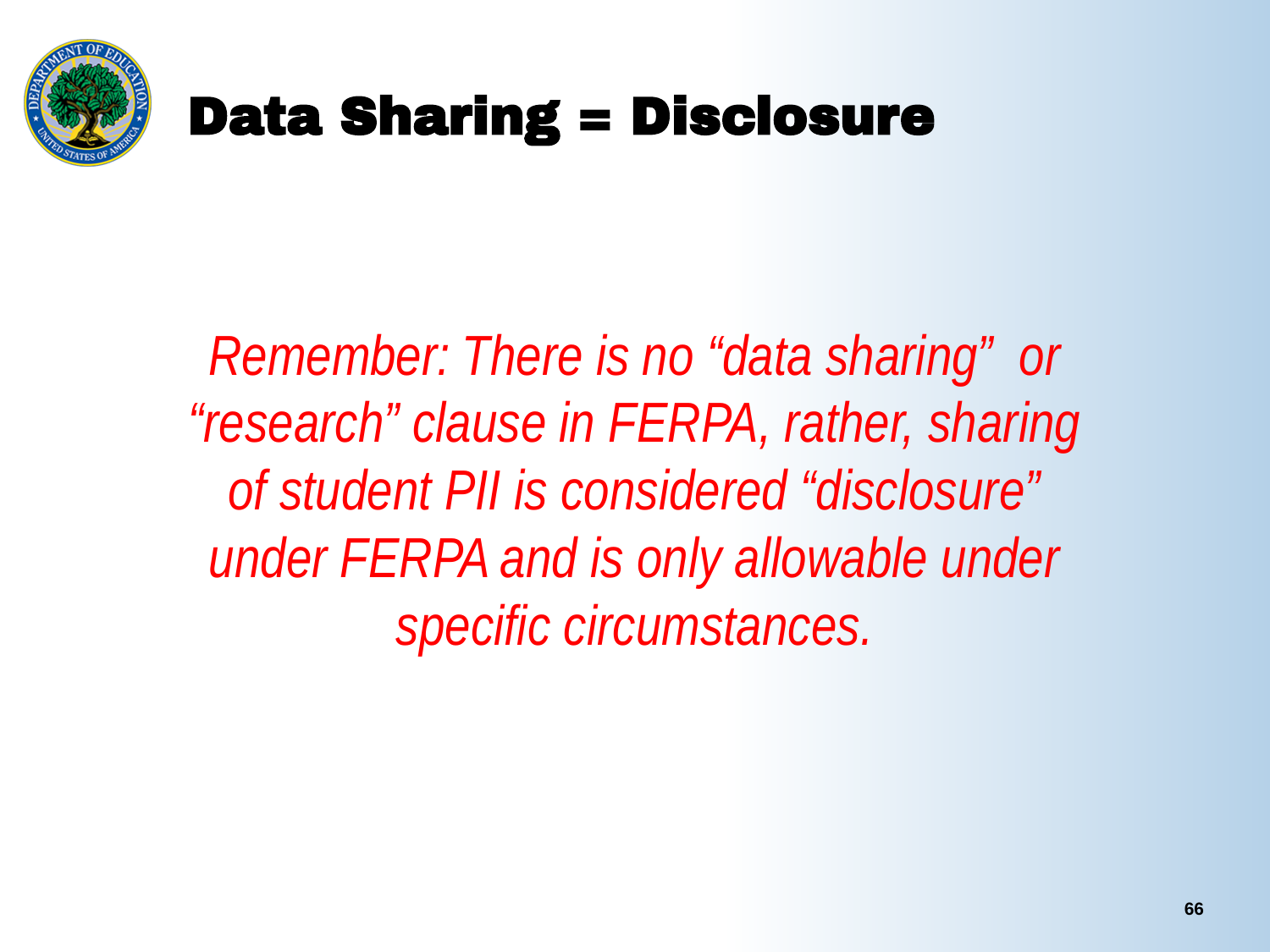

# Data Sharing = Disclosure

Remember: There is no “data sharing”  or “research” clause in FERPA, rather, sharing of student PII is considered “disclosure” under FERPA and is only allowable under specific circumstances.
66